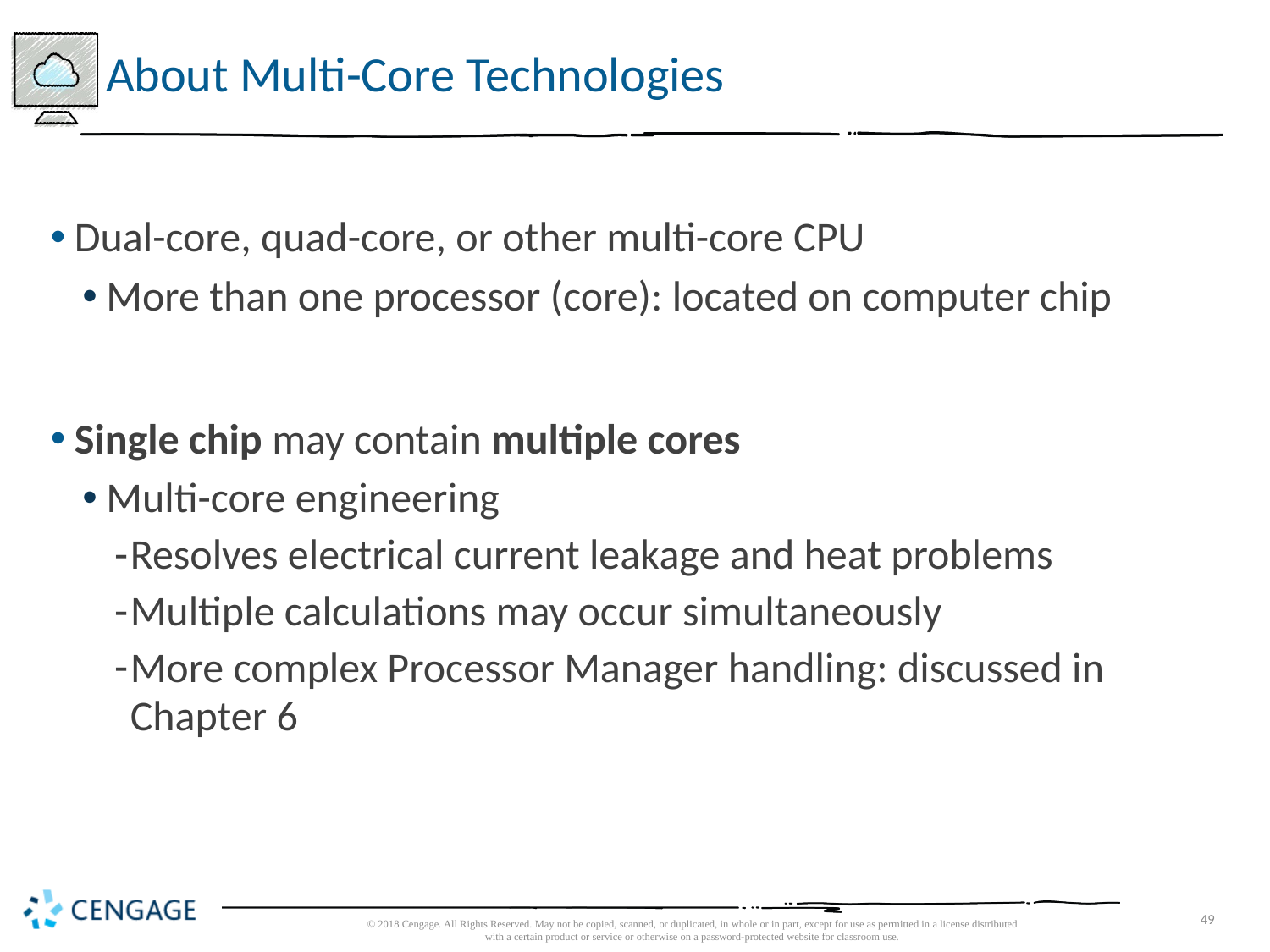

# About Multi-Core Technologies
Dual-core, quad-core, or other multi-core CPU
More than one processor (core): located on computer chip

Single chip may contain multiple cores
Multi-core engineering
Resolves electrical current leakage and heat problems
Multiple calculations may occur simultaneously
More complex Processor Manager handling: discussed in Chapter 6
© 2018 Cengage. All Rights Reserved. May not be copied, scanned, or duplicated, in whole or in part, except for use as permitted in a license distributed with a certain product or service or otherwise on a password-protected website for classroom use.